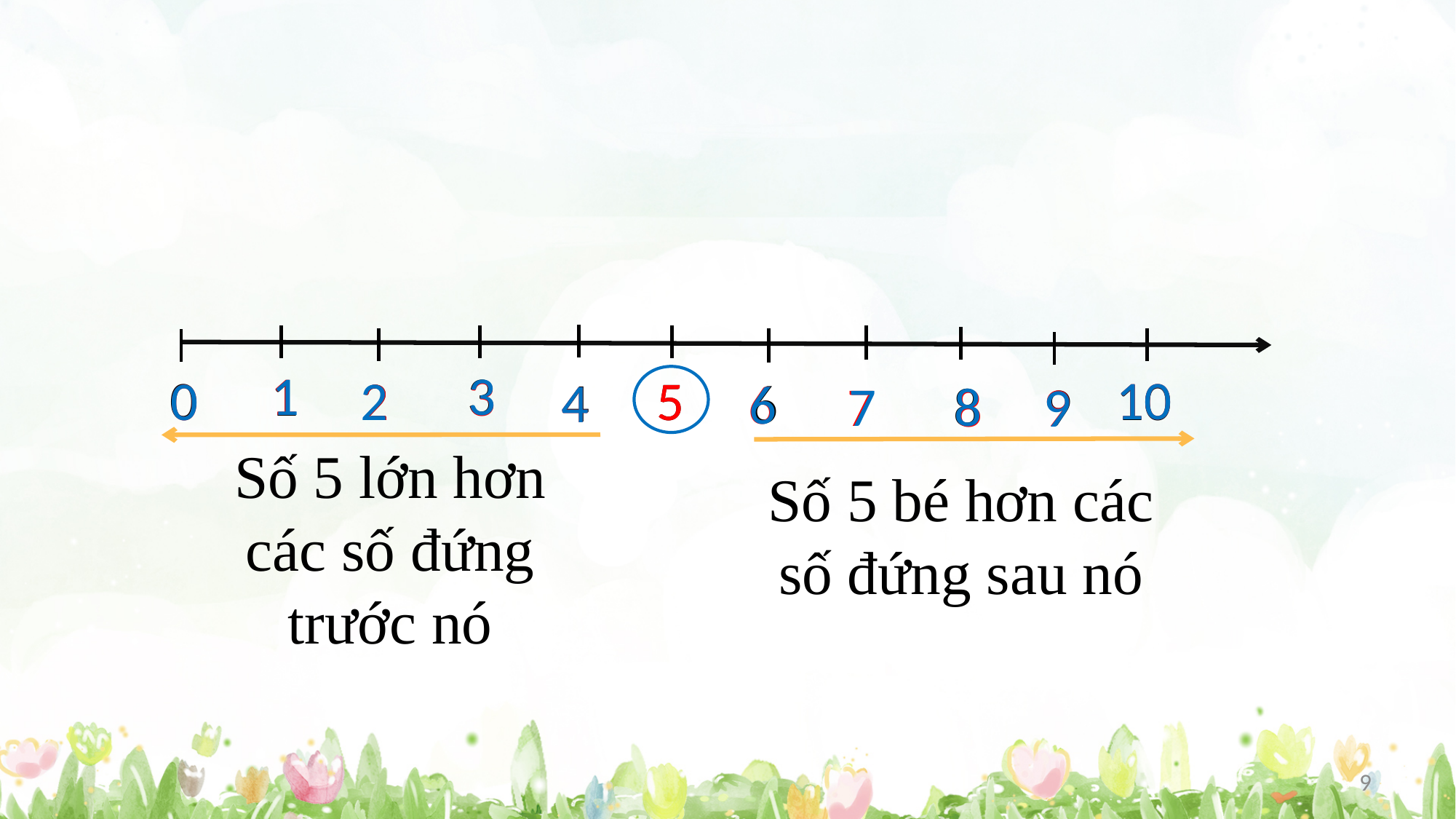

1
3
1
3
3
1
10
10
0
2
5
10
0
0
2
2
5
4
4
4
6
6
6
7
7
8

9
8
9
8
9
Số 5 lớn hơn các số đứng trước nó
Số 5 bé hơn các số đứng sau nó
9